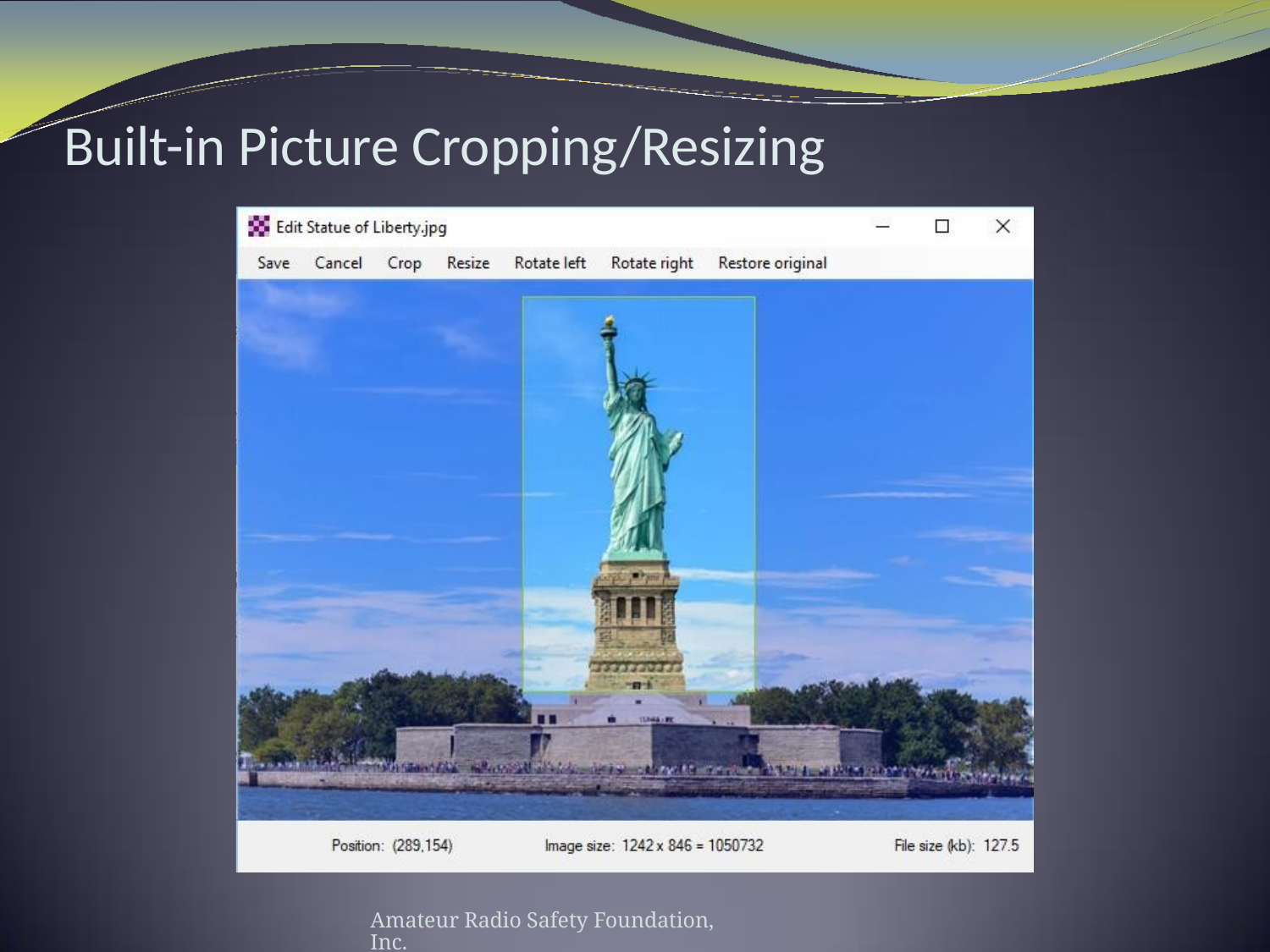

# Built-in Picture Cropping/Resizing

Amateur Radio Safety Foundation, Inc.